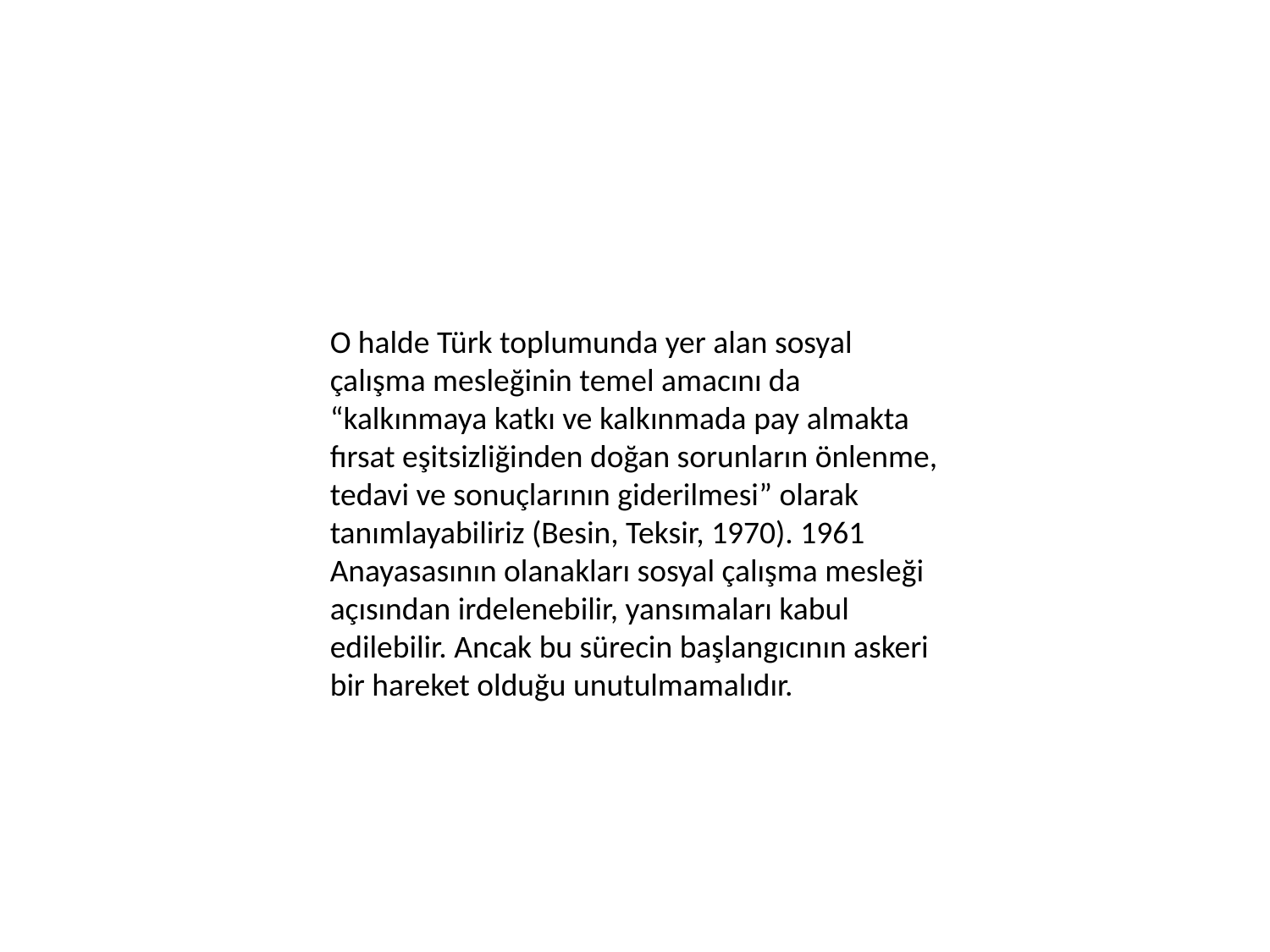

O halde Türk toplumunda yer alan sosyal çalışma mesleğinin temel amacını da “kalkınmaya katkı ve kalkınmada pay almakta fırsat eşitsizliğinden doğan sorunların önlenme, tedavi ve sonuçlarının giderilmesi” olarak tanımlayabiliriz (Besin, Teksir, 1970). 1961 Anayasasının olanakları sosyal çalışma mesleği açısından irdelenebilir, yansımaları kabul edilebilir. Ancak bu sürecin başlangıcının askeri bir hareket olduğu unutulmamalıdır.